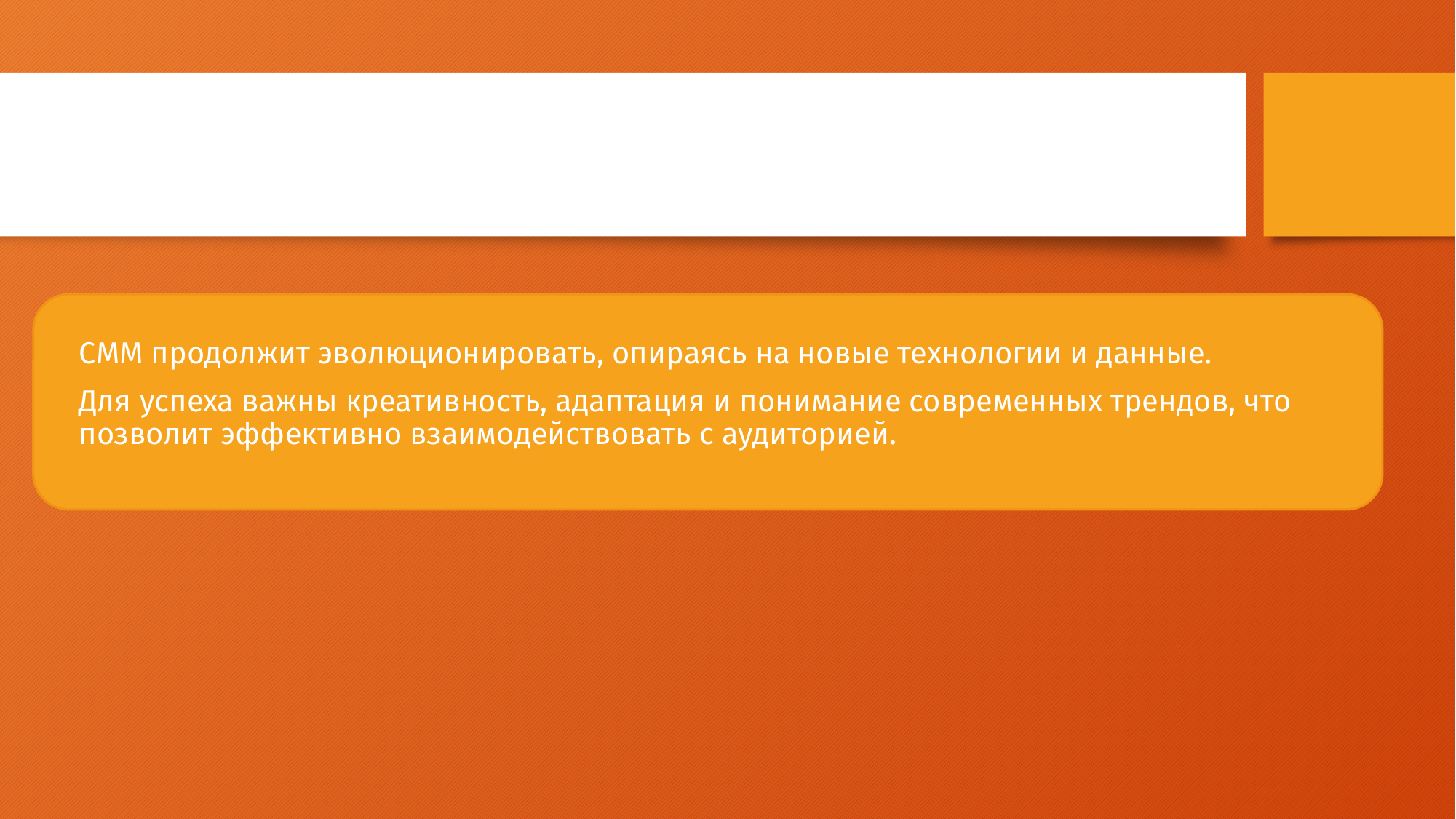

# Будущее SMM и онлайн-взаимодействий

СMM продолжит эволюционировать, опираясь на новые технологии и данные.
Для успеха важны креативность, адаптация и понимание современных трендов, что позволит эффективно взаимодействовать с аудиторией.